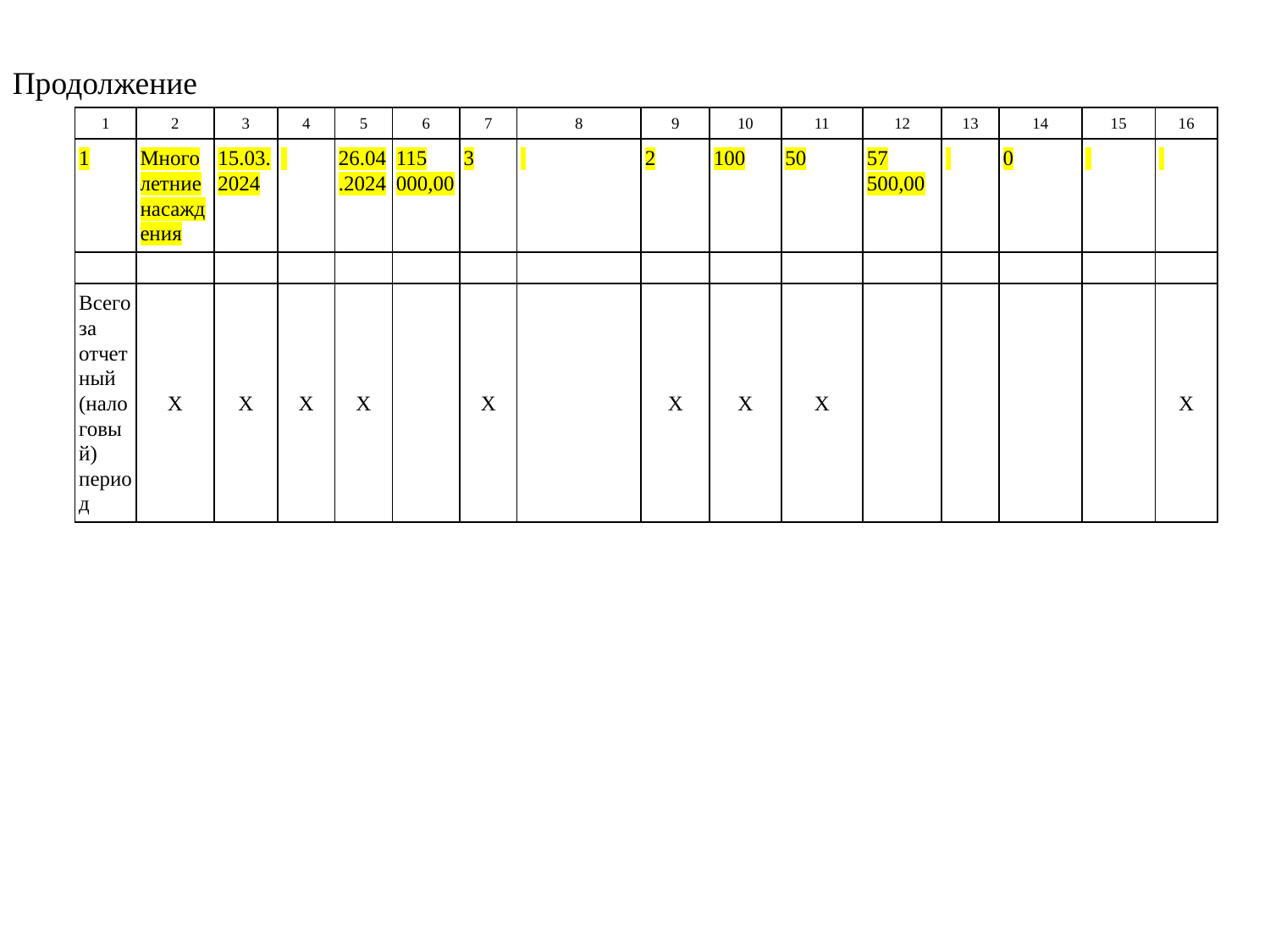

Продолжение
| 1 | 2 | 3 | 4 | 5 | 6 | 7 | 8 | 9 | 10 | 11 | 12 | 13 | 14 | 15 | 16 |
| --- | --- | --- | --- | --- | --- | --- | --- | --- | --- | --- | --- | --- | --- | --- | --- |
| 1 | Многолетние насаждения | 15.03.2024 |  | 26.04.2024 | 115 000,00 | 3 |  | 2 | 100 | 50 | 57 500,00 |  | 0 |  |  |
|  |  |  |  |  |  |  |  |  |  |  |  |  |  |  |  |
| Всего за отчетный (налоговый) период | X | X | X | X |  | X |  | X | X | X |  |  |  |  | X |